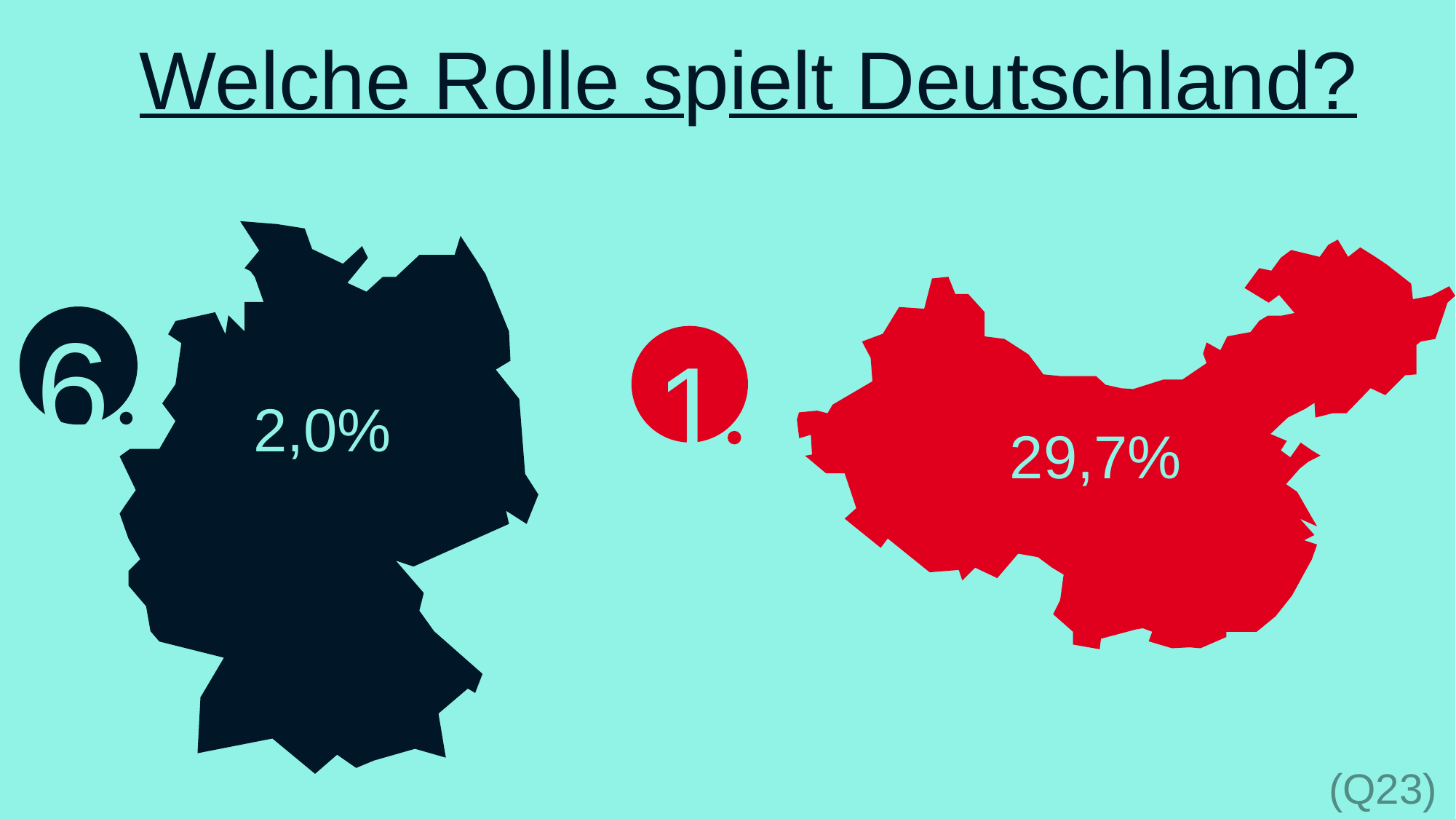

Welche Rolle spielt Deutschland?

6

1
2,0%

29,7%

(Q23)